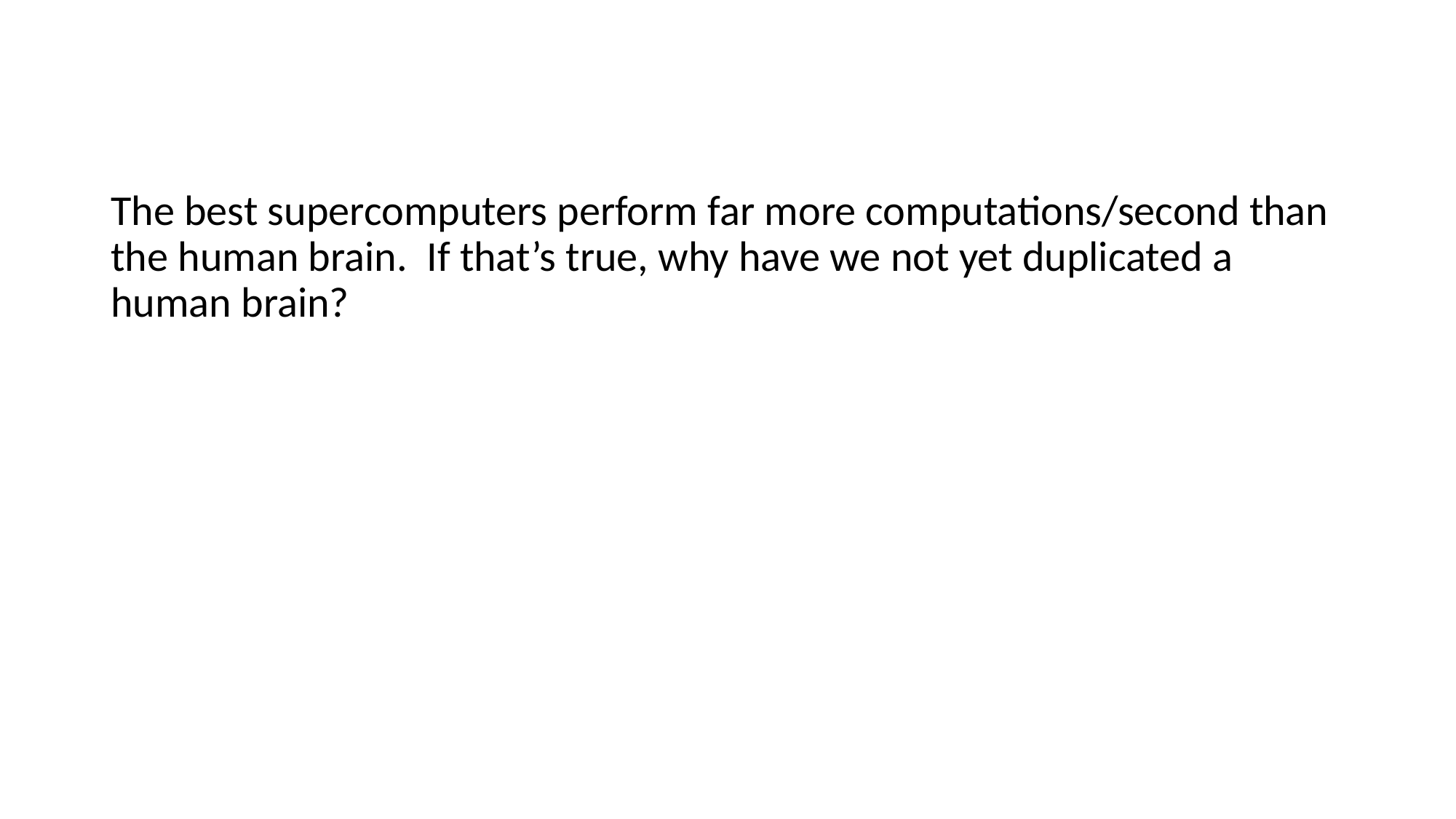

The best supercomputers perform far more computations/second than the human brain.  If that’s true, why have we not yet duplicated a human brain?